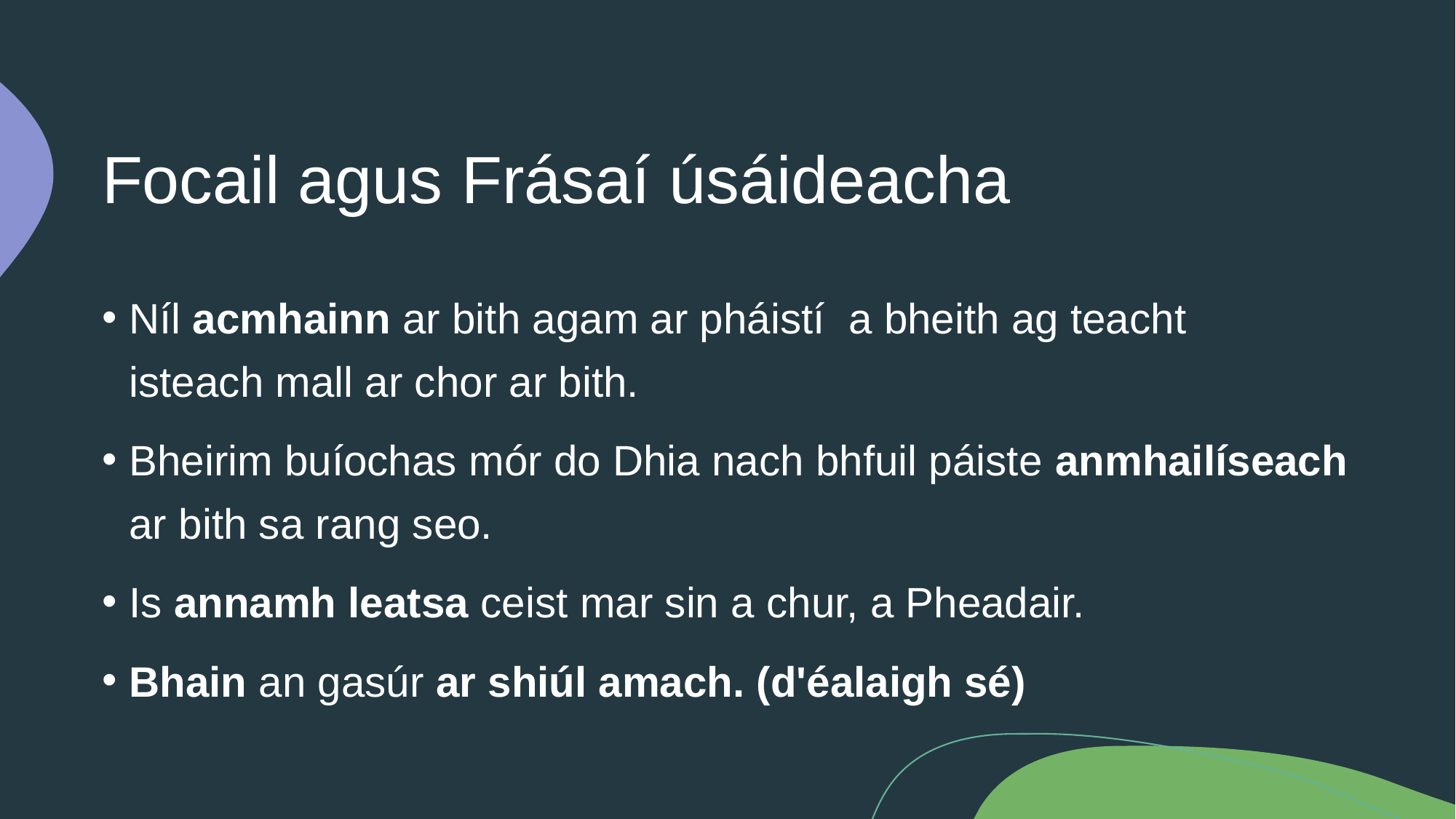

# Focail agus Frásaí úsáideacha
Níl acmhainn ar bith agam ar pháistí  a bheith ag teacht isteach mall ar chor ar bith.
Bheirim buíochas mór do Dhia nach bhfuil páiste anmhailíseach ar bith sa rang seo.
Is annamh leatsa ceist mar sin a chur, a Pheadair.
Bhain an gasúr ar shiúl amach. (d'éalaigh sé)